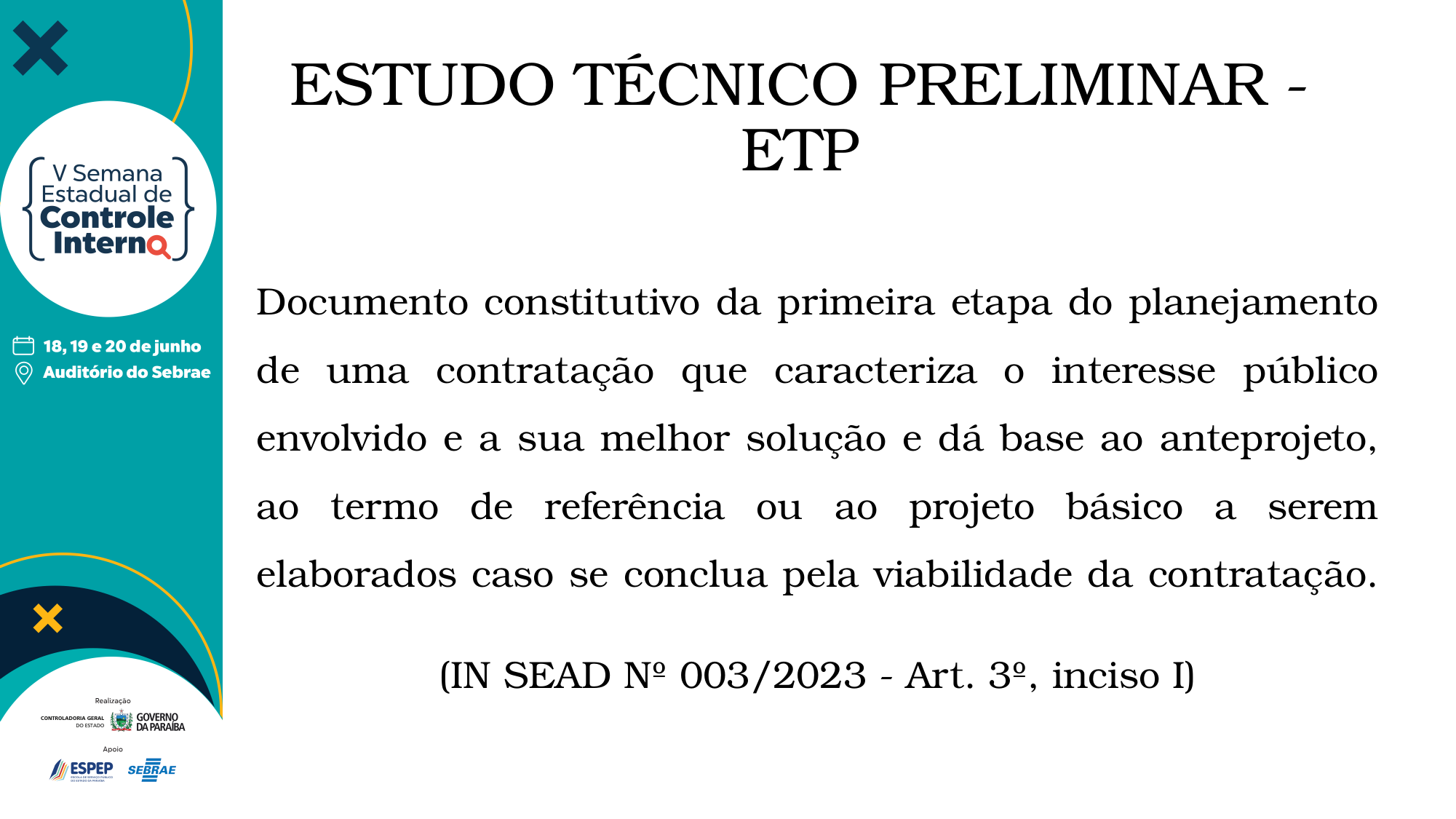

# ESTUDO TÉCNICO PRELIMINAR - ETP
Documento constitutivo da primeira etapa do planejamento de uma contratação que caracteriza o interesse público envolvido e a sua melhor solução e dá base ao anteprojeto, ao termo de referência ou ao projeto básico a serem elaborados caso se conclua pela viabilidade da contratação.
(IN SEAD Nº 003/2023 - Art. 3º, inciso I)